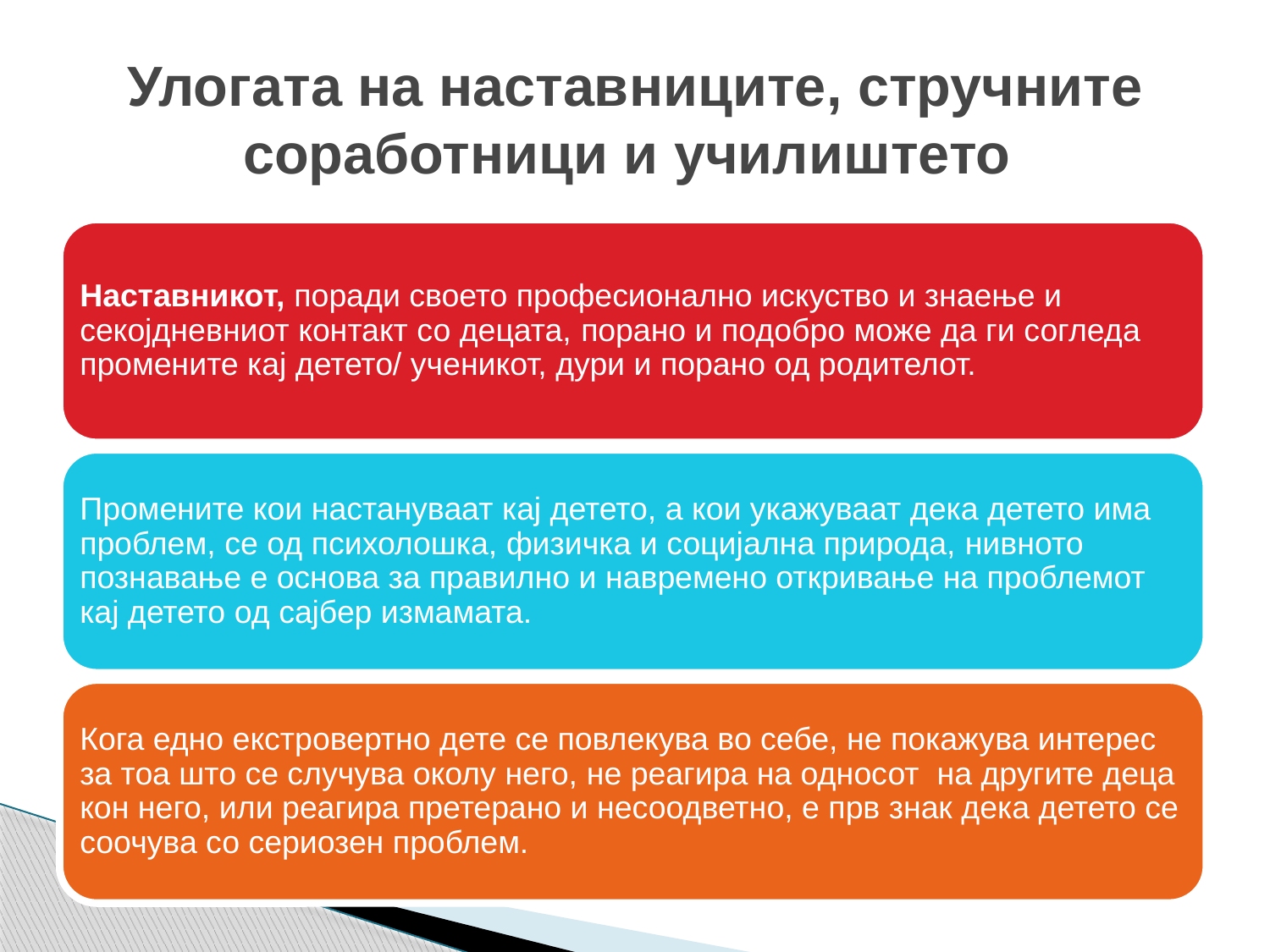

# Улогата на наставниците, стручните соработници и училиштето
Наставникот, поради своето професионално искуство и знаење и секојдневниот контакт со децата, порано и подобро може да ги согледа промените кај детето/ ученикот, дури и порано од родителот.
Промените кои настануваат кај детето, а кои укажуваат дека детето има проблем, се од психолошка, физичка и социјална природа, нивното познавање е основа за правилно и навремено откривање на проблемот кај детето од сајбер измамата.
Кога едно екстрoвертно дете се повлекува во себе, не покажува интерес за тоа што се случува околу него, не реагира на односот  на другите деца кон него, или реагира претерано и несоодветно, е прв знак дека детето се соочува со сериозен проблем.